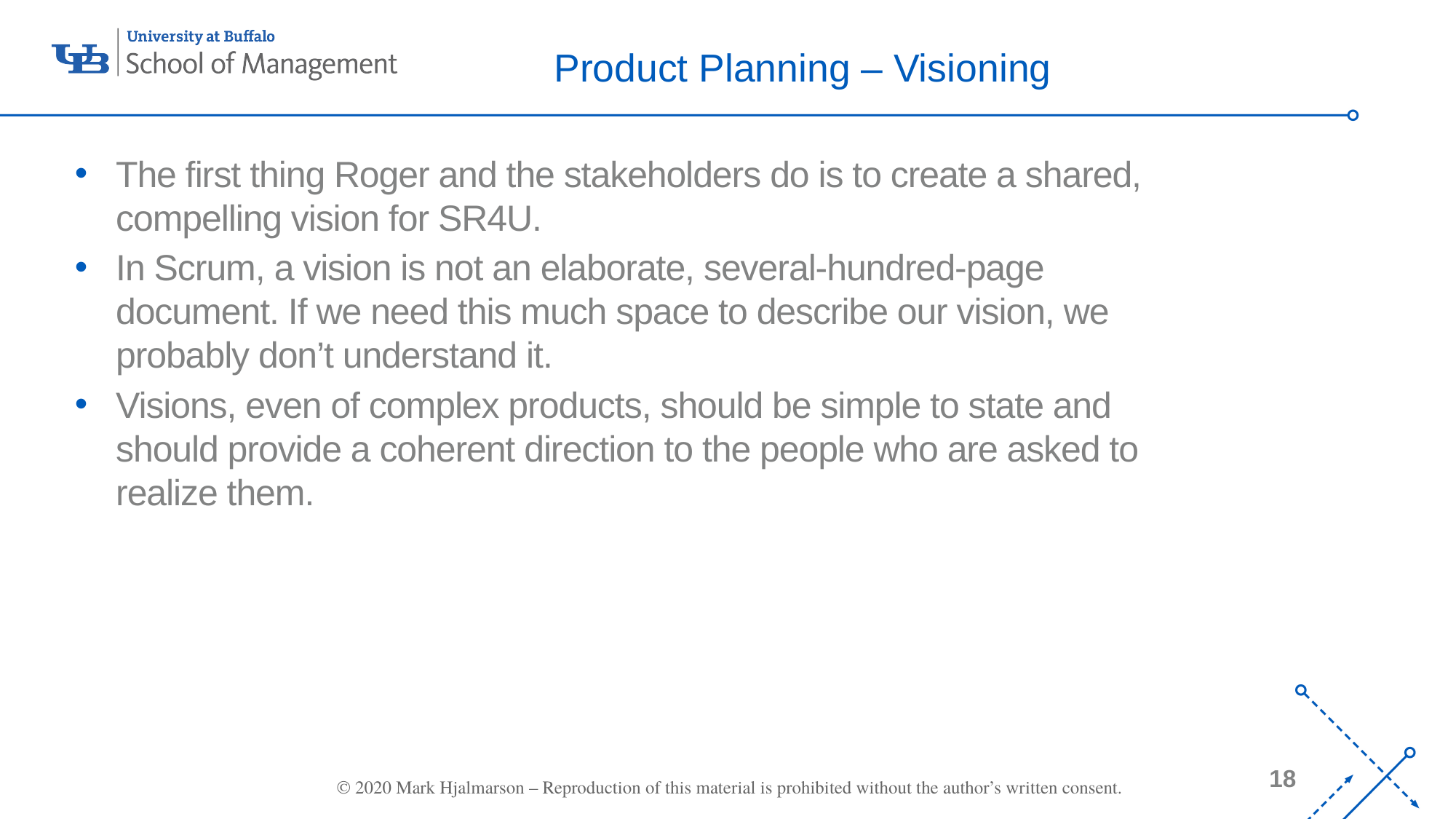

# Product Planning – Visioning
The first thing Roger and the stakeholders do is to create a shared, compelling vision for SR4U.
In Scrum, a vision is not an elaborate, several-hundred-page document. If we need this much space to describe our vision, we probably don’t understand it.
Visions, even of complex products, should be simple to state and should provide a coherent direction to the people who are asked to realize them.